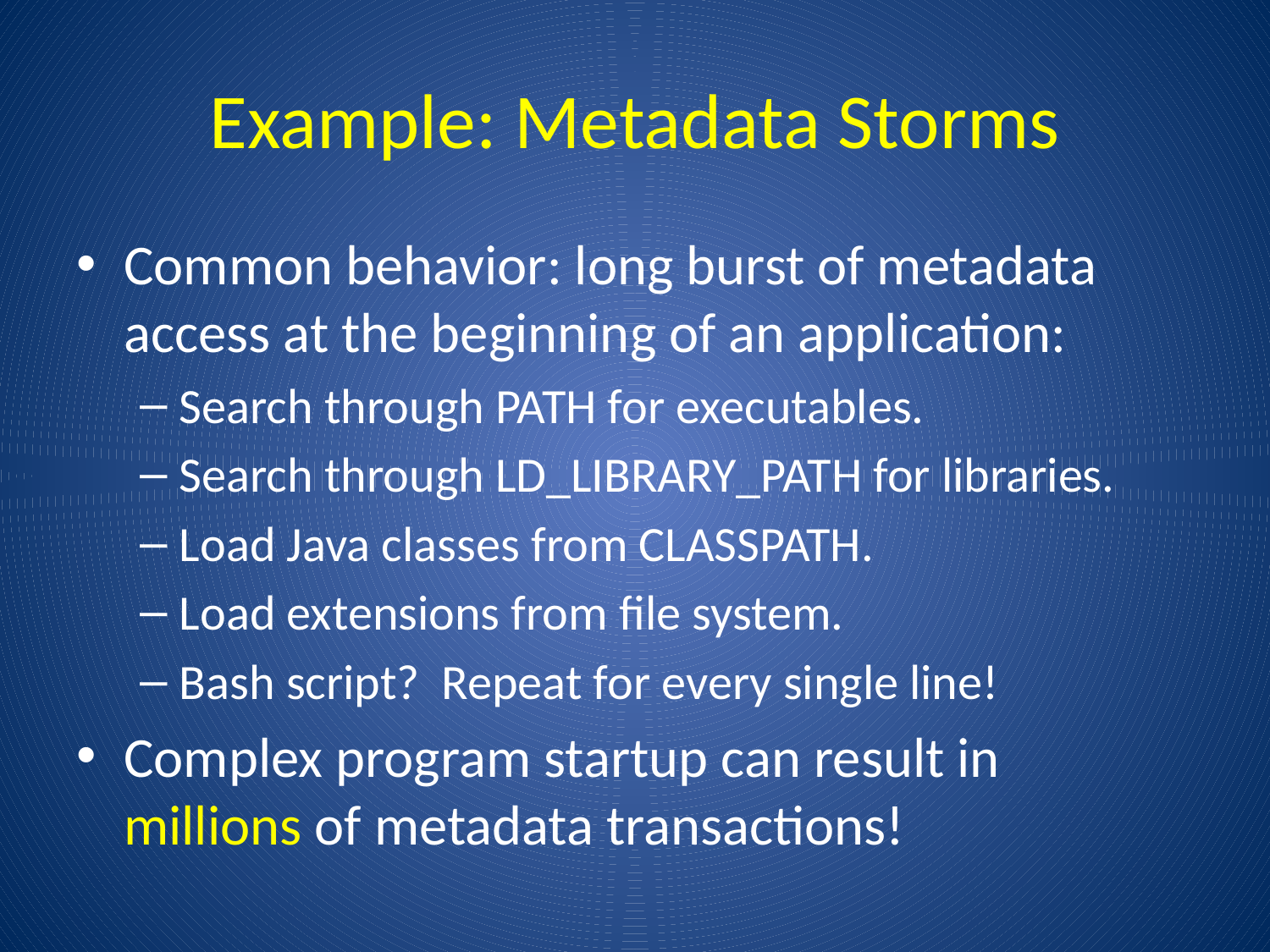

# Example: Metadata Storms
Common behavior: long burst of metadata access at the beginning of an application:
Search through PATH for executables.
Search through LD_LIBRARY_PATH for libraries.
Load Java classes from CLASSPATH.
Load extensions from file system.
Bash script?  Repeat for every single line!
Complex program startup can result in millions of metadata transactions!